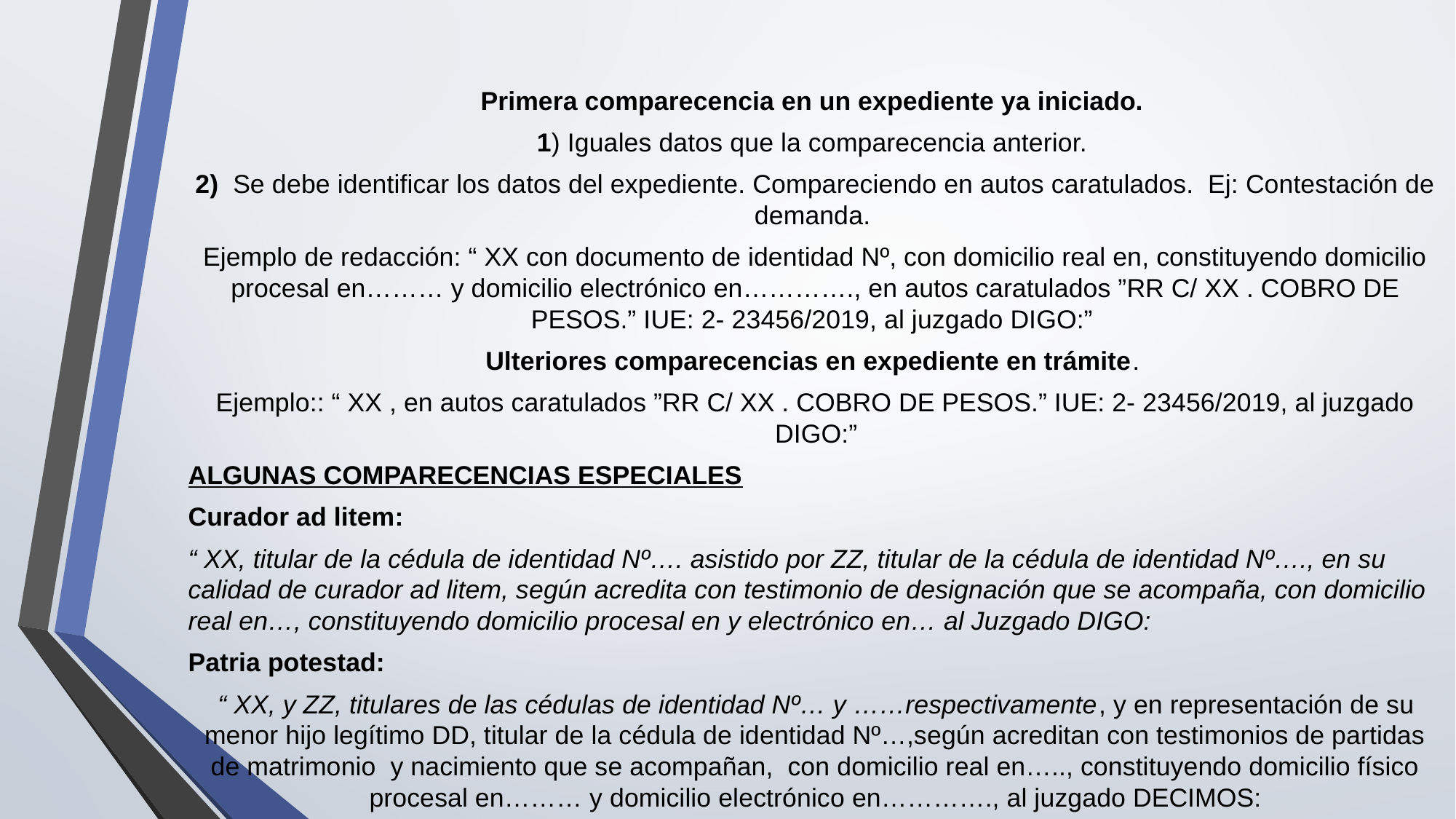

Primera comparecencia en un expediente ya iniciado.
1) Iguales datos que la comparecencia anterior.
2)  Se debe identificar los datos del expediente. Compareciendo en autos caratulados.  Ej: Contestación de demanda.
Ejemplo de redacción: “ XX con documento de identidad Nº, con domicilio real en, constituyendo domicilio procesal en……… y domicilio electrónico en…………., en autos caratulados ”RR C/ XX . COBRO DE PESOS.” IUE: 2- 23456/2019, al juzgado DIGO:”
Ulteriores comparecencias en expediente en trámite.
Ejemplo:: “ XX , en autos caratulados ”RR C/ XX . COBRO DE PESOS.” IUE: 2- 23456/2019, al juzgado DIGO:”
ALGUNAS COMPARECENCIAS ESPECIALES
Curador ad litem:
“ XX, titular de la cédula de identidad Nº…. asistido por ZZ, titular de la cédula de identidad Nº…., en su calidad de curador ad litem, según acredita con testimonio de designación que se acompaña, con domicilio real en…, constituyendo domicilio procesal en y electrónico en… al Juzgado DIGO:
Patria potestad:
“ XX, y ZZ, titulares de las cédulas de identidad Nº… y ……respectivamente, y en representación de su menor hijo legítimo DD, titular de la cédula de identidad Nº…,según acreditan con testimonios de partidas de matrimonio  y nacimiento que se acompañan,  con domicilio real en….., constituyendo domicilio físico procesal en……… y domicilio electrónico en…………., al juzgado DECIMOS:

#